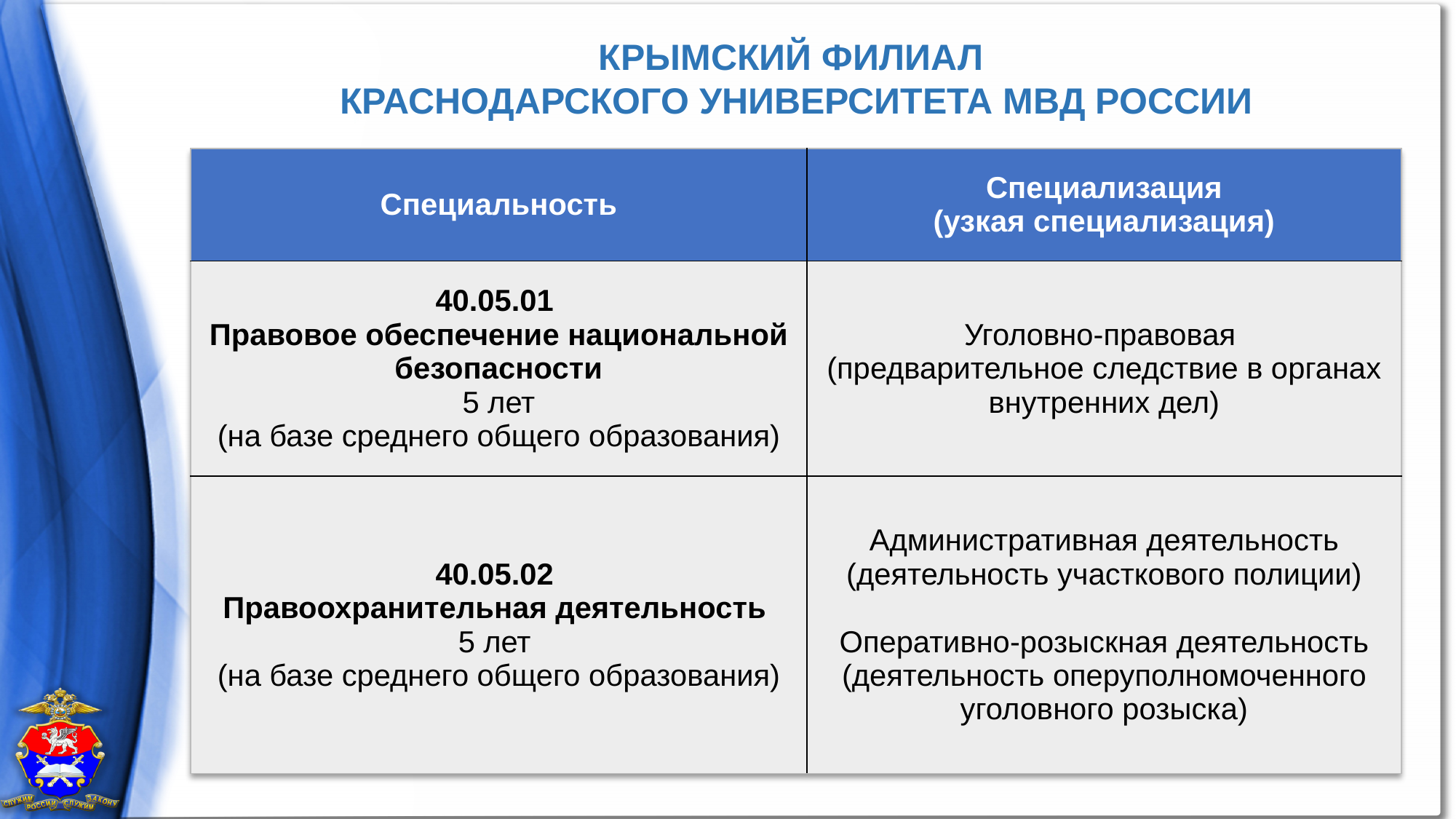

КРЫМСКИЙ ФИЛИАЛ
КРАСНОДАРСКОГО УНИВЕРСИТЕТА МВД РОССИИ
| Специальность | Специализация (узкая специализация) |
| --- | --- |
| 40.05.01 Правовое обеспечение национальной безопасности 5 лет (на базе среднего общего образования) | Уголовно-правовая (предварительное следствие в органах внутренних дел) |
| 40.05.02 Правоохранительная деятельность 5 лет (на базе среднего общего образования) | Административная деятельность (деятельность участкового полиции) Оперативно-розыскная деятельность (деятельность оперуполномоченного уголовного розыска) |